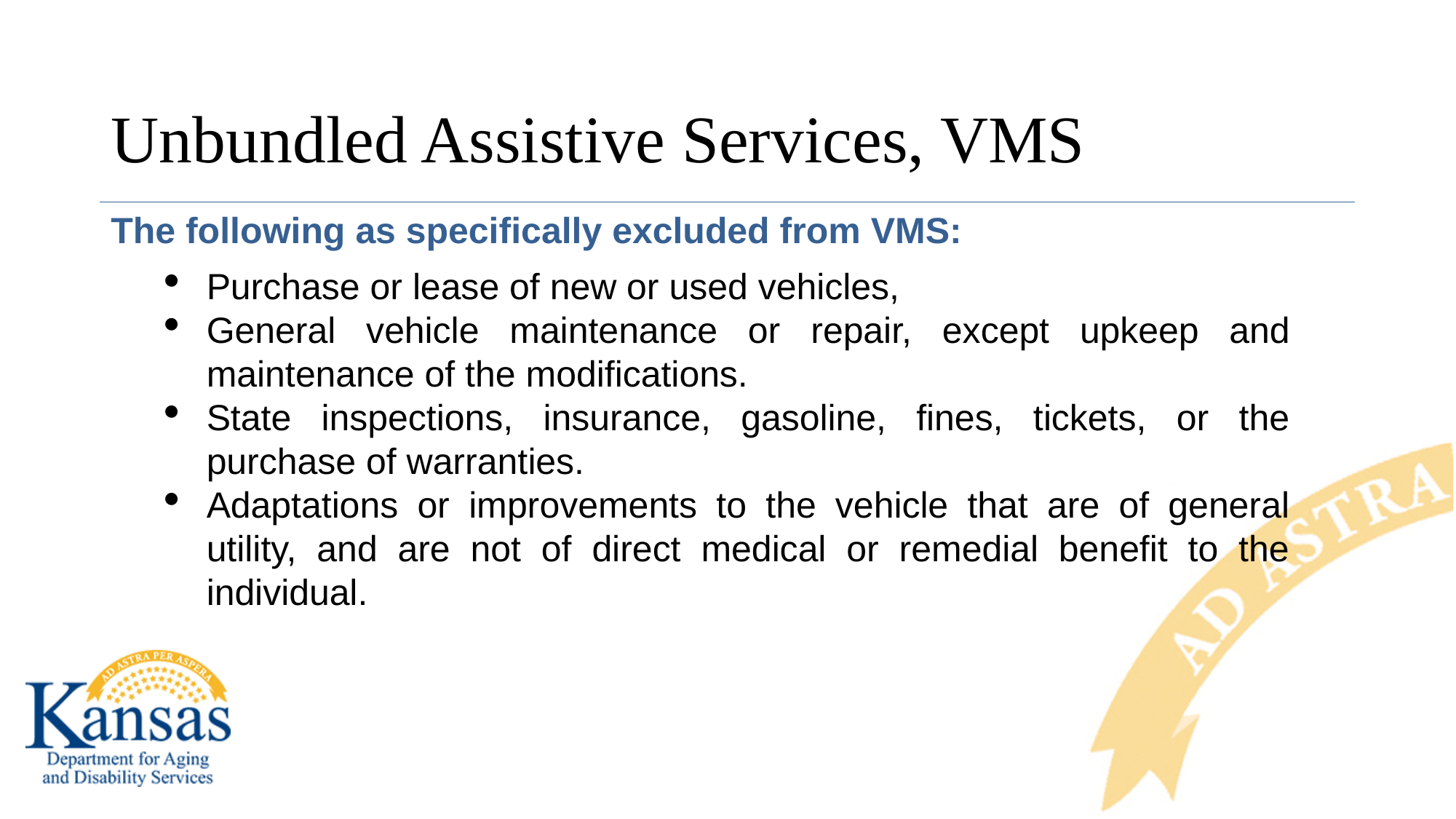

# Unbundled Assistive Services, VMS
The following as specifically excluded from VMS:
Purchase or lease of new or used vehicles,
General vehicle maintenance or repair, except upkeep and maintenance of the modifications.
State inspections, insurance, gasoline, fines, tickets, or the purchase of warranties.
Adaptations or improvements to the vehicle that are of general utility, and are not of direct medical or remedial benefit to the individual.

12